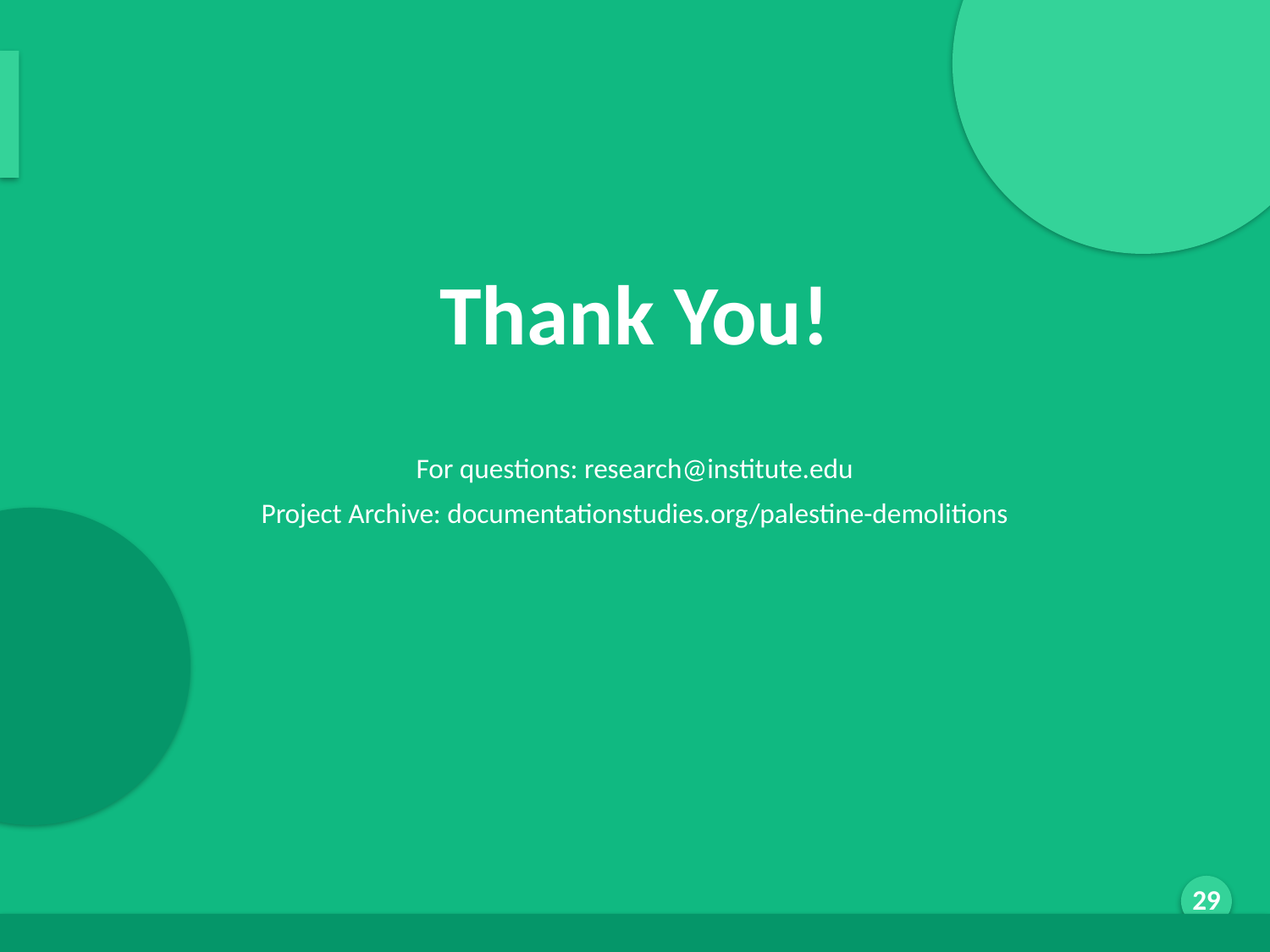

Thank You
Thank You!
For questions: research@institute.edu
Project Archive: documentationstudies.org/palestine-demolitions

Generated by AI Scholar Frontier

29